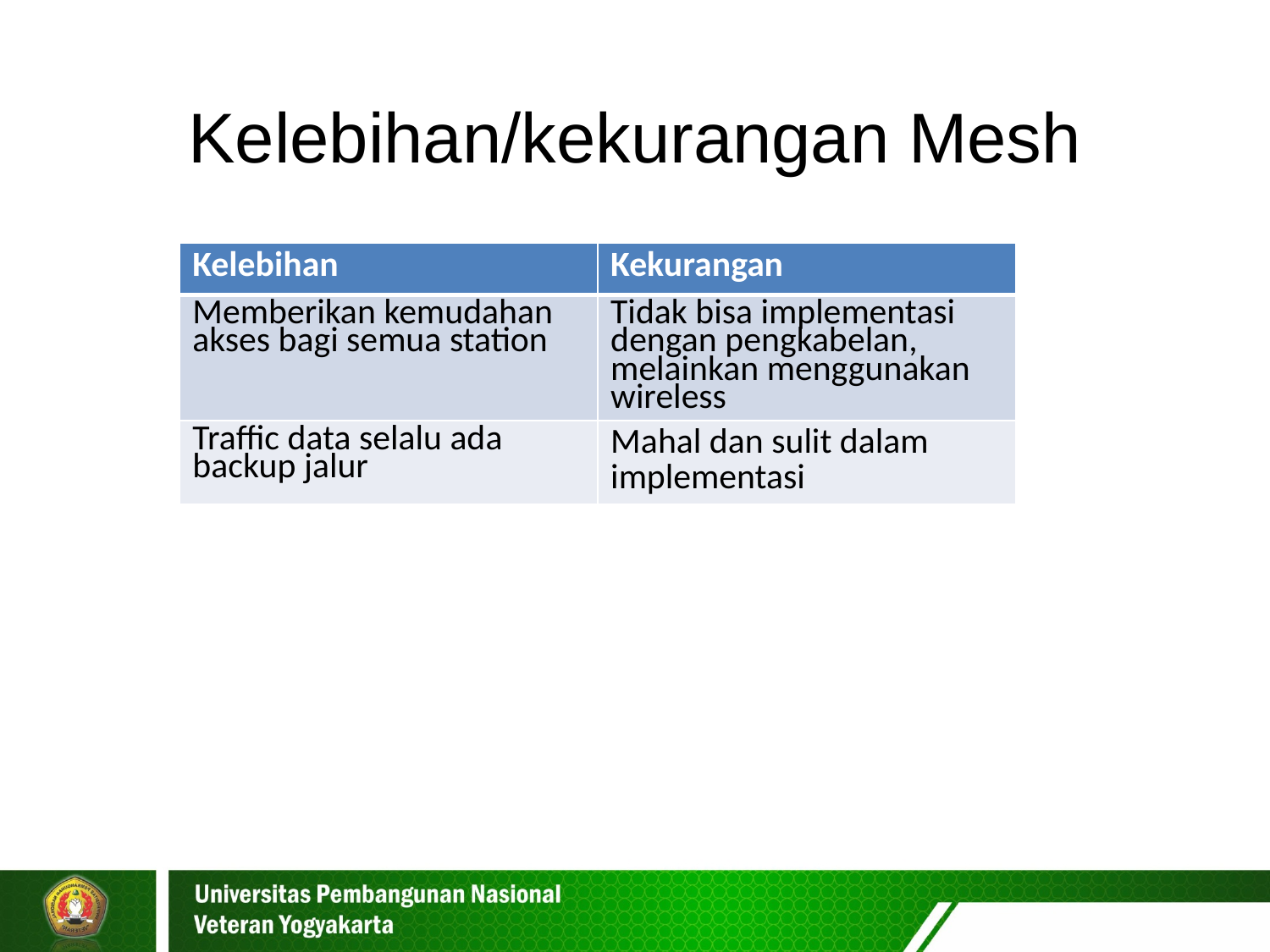

# Kelebihan/kekurangan Mesh

| Kelebihan | Kekurangan |
| --- | --- |
| Memberikan kemudahan akses bagi semua station | Tidak bisa implementasi dengan pengkabelan, melainkan menggunakan wireless |
| Traffic data selalu ada backup jalur | Mahal dan sulit dalam implementasi |